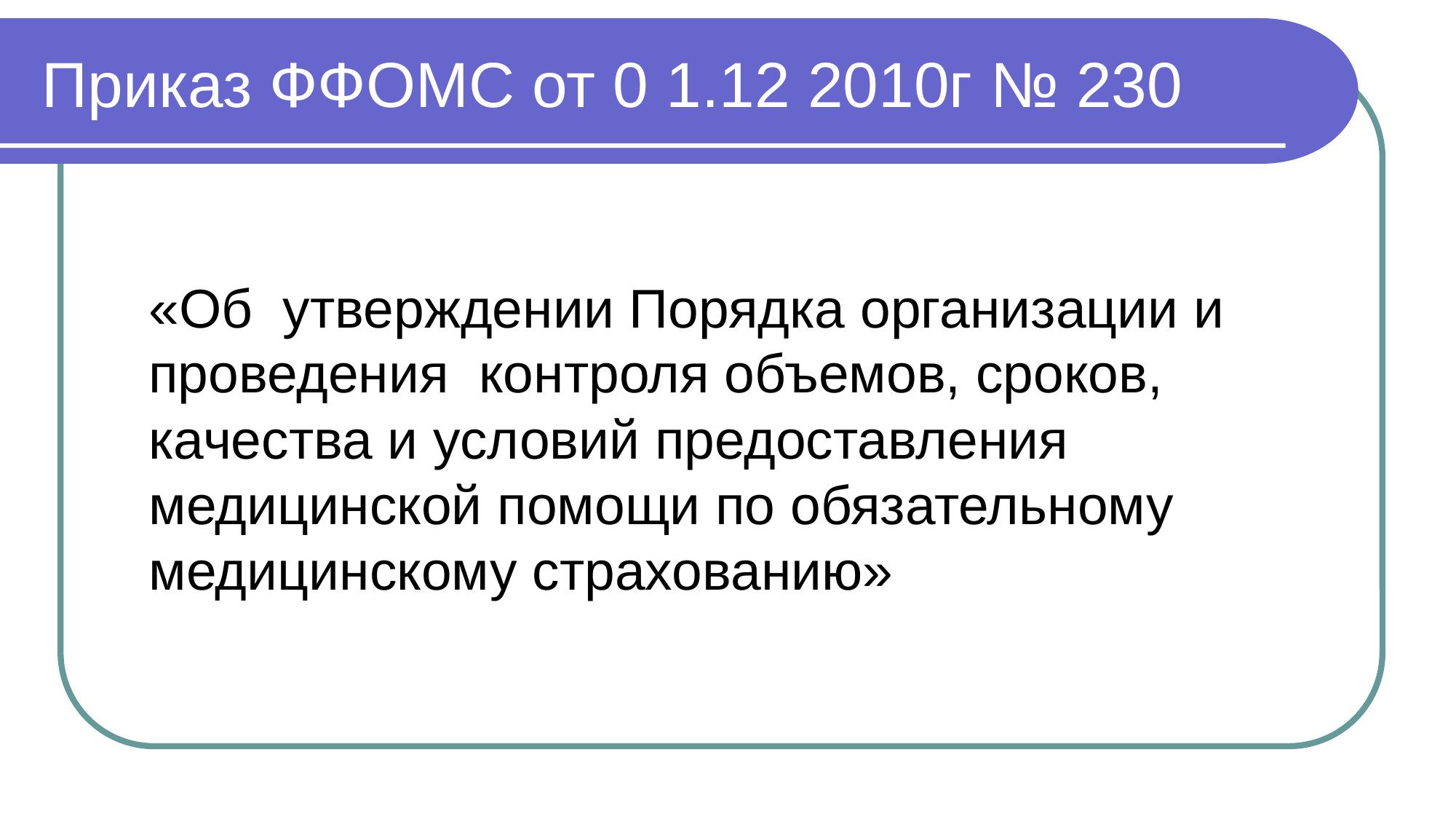

# Приказ ФФОМС от 0 1.12 2010г № 230

	«Об  утверждении Порядка организации и проведения  контроля объемов, сроков, качества и условий предоставления медицинской помощи по обязательному медицинскому страхованию»